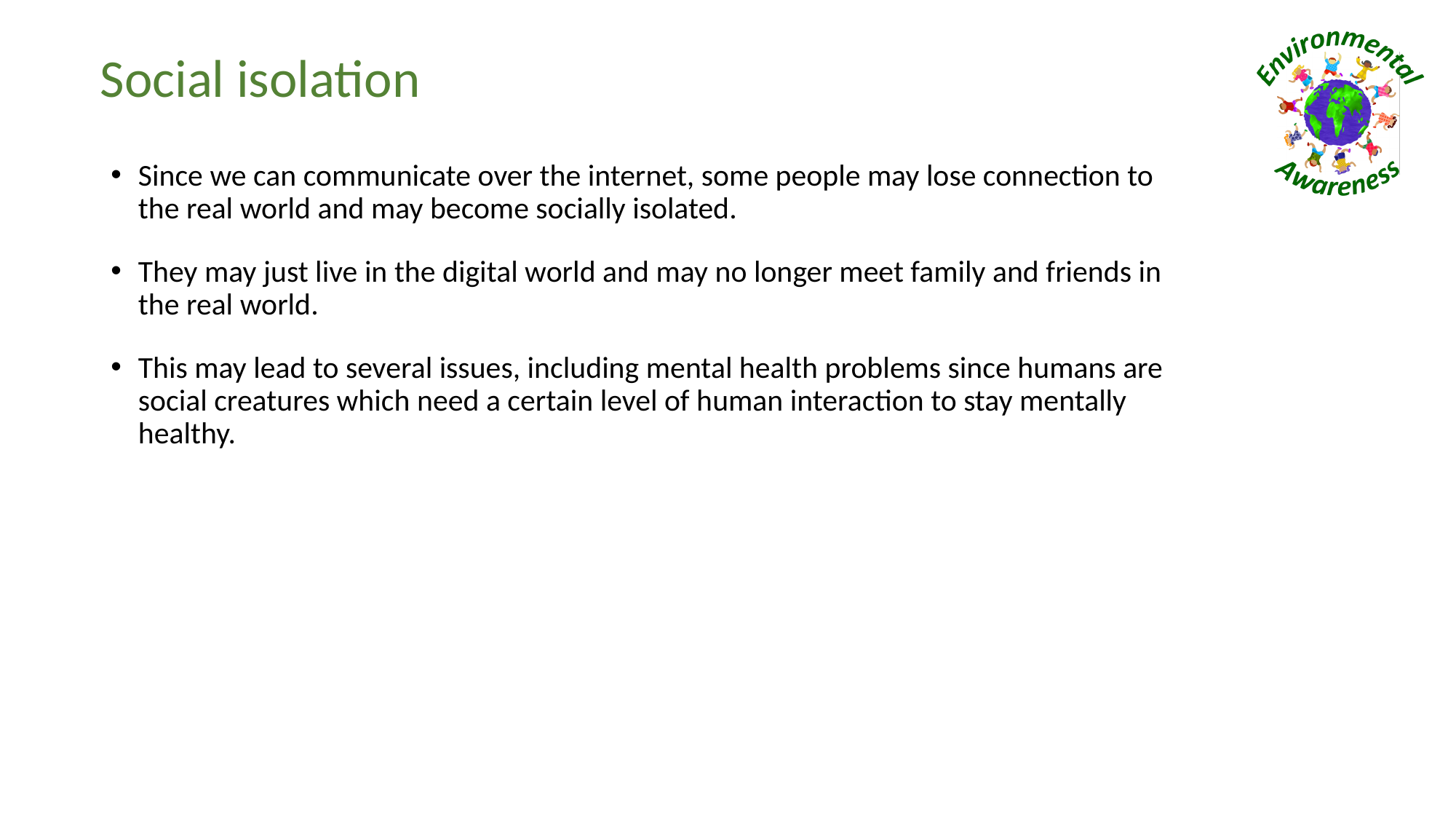

# Social isolation
Since we can communicate over the internet, some people may lose connection to the real world and may become socially isolated.
They may just live in the digital world and may no longer meet family and friends in the real world.
This may lead to several issues, including mental health problems since humans are social creatures which need a certain level of human interaction to stay mentally healthy.